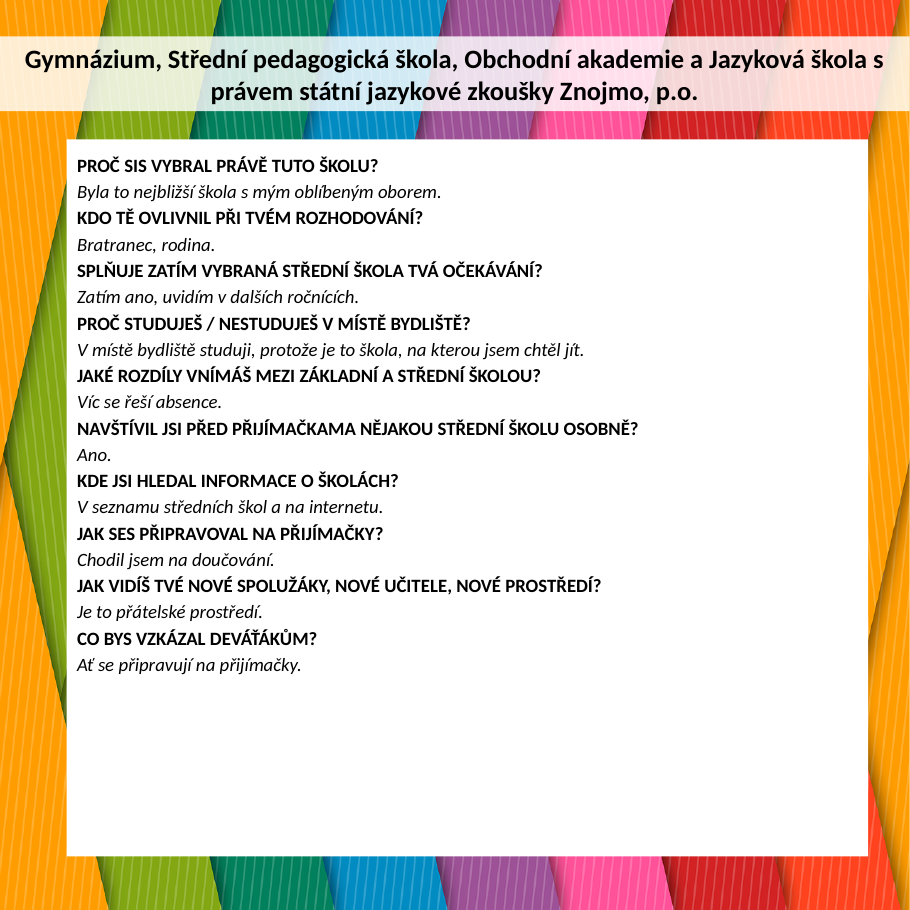

Gymnázium, Střední pedagogická škola, Obchodní akademie a Jazyková škola s právem státní jazykové zkoušky Znojmo, p.o.

PROČ SIS VYBRAL PRÁVĚ TUTO ŠKOLU?
Byla to nejbližší škola s mým oblíbeným oborem.
KDO TĚ OVLIVNIL PŘI TVÉM ROZHODOVÁNÍ?
Bratranec, rodina.
SPLŇUJE ZATÍM VYBRANÁ STŘEDNÍ ŠKOLA TVÁ OČEKÁVÁNÍ?
Zatím ano, uvidím v dalších ročnících.
PROČ STUDUJEŠ / NESTUDUJEŠ V MÍSTĚ BYDLIŠTĚ?
V místě bydliště studuji, protože je to škola, na kterou jsem chtěl jít.
JAKÉ ROZDÍLY VNÍMÁŠ MEZI ZÁKLADNÍ A STŘEDNÍ ŠKOLOU?
Víc se řeší absence.
NAVŠTÍVIL JSI PŘED PŘIJÍMAČKAMA NĚJAKOU STŘEDNÍ ŠKOLU OSOBNĚ?
Ano.
KDE JSI HLEDAL INFORMACE O ŠKOLÁCH?
V seznamu středních škol a na internetu.
JAK SES PŘIPRAVOVAL NA PŘIJÍMAČKY?
Chodil jsem na doučování.
JAK VIDÍŠ TVÉ NOVÉ SPOLUŽÁKY, NOVÉ UČITELE, NOVÉ PROSTŘEDÍ?
Je to přátelské prostředí.
CO BYS VZKÁZAL DEVÁŤÁKŮM?
Ať se připravují na přijímačky.